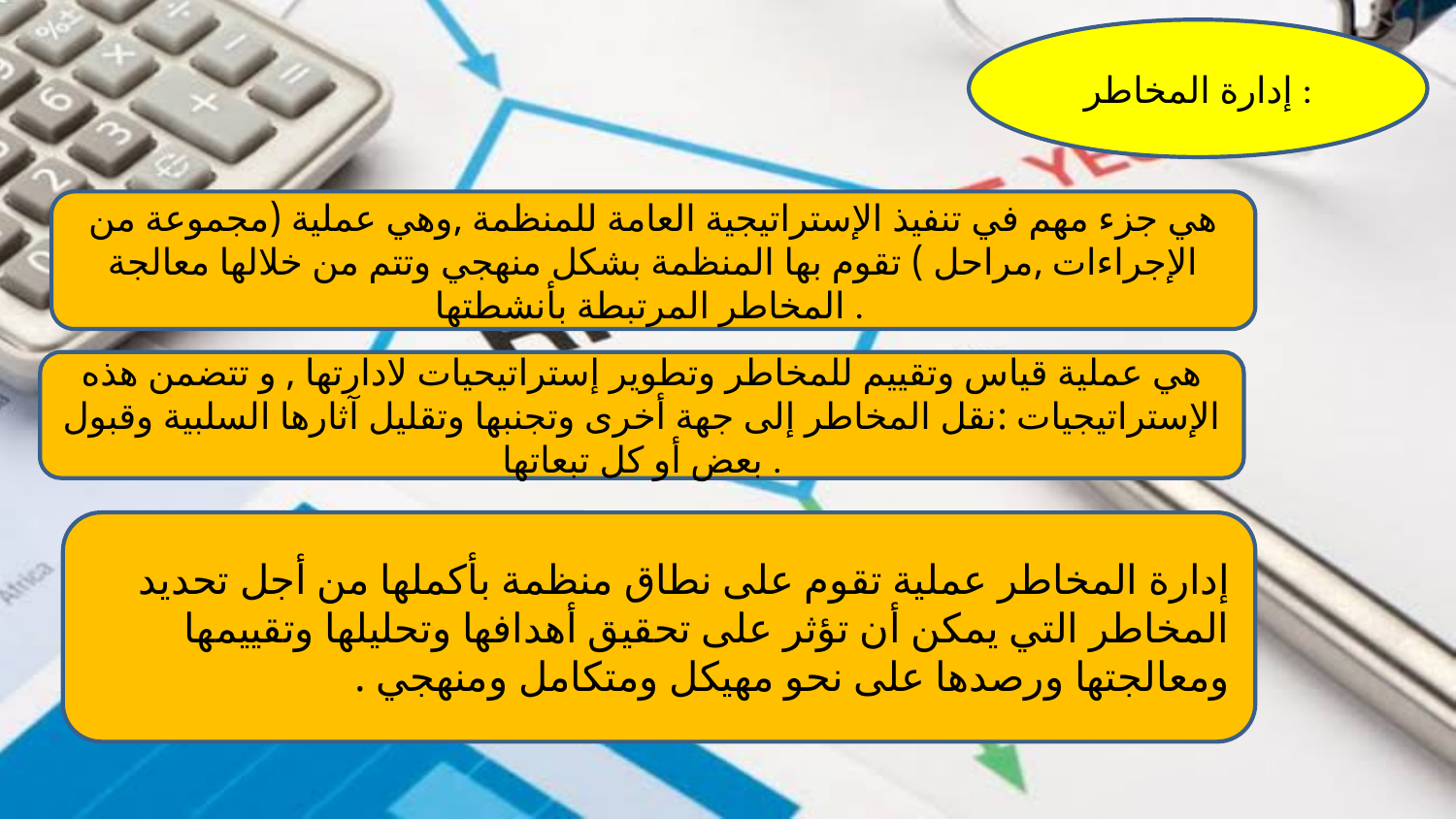

إدارة المخاطر :
#

هي جزء مهم في تنفيذ الإستراتيجية العامة للمنظمة ,وهي عملية (مجموعة من الإجراءات ,مراحل ) تقوم بها المنظمة بشكل منهجي وتتم من خلالها معالجة المخاطر المرتبطة بأنشطتها .
هي عملية قياس وتقييم للمخاطر وتطوير إستراتيحيات لادارتها , و تتضمن هذه الإستراتيجيات :نقل المخاطر إلى جهة أخرى وتجنبها وتقليل آثارها السلبية وقبول بعض أو كل تبعاتها .
إدارة المخاطر عملية تقوم على نطاق منظمة بأكملها من أجل تحديد المخاطر التي يمكن أن تؤثر على تحقيق أهدافها وتحليلها وتقييمها ومعالجتها ورصدها على نحو مهيكل ومتكامل ومنهجي .